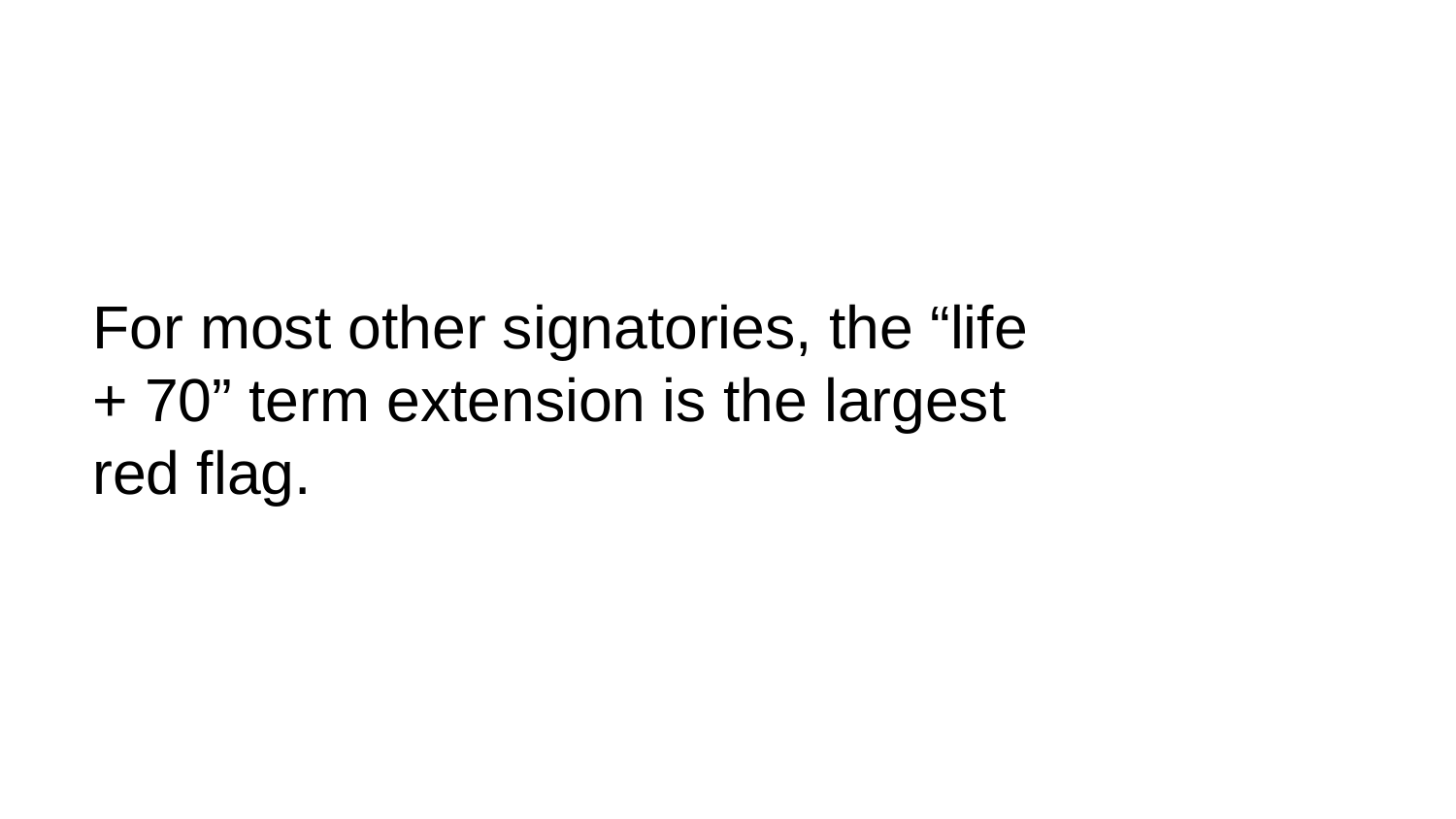

# For most other signatories, the “life + 70” term extension is the largest red flag.